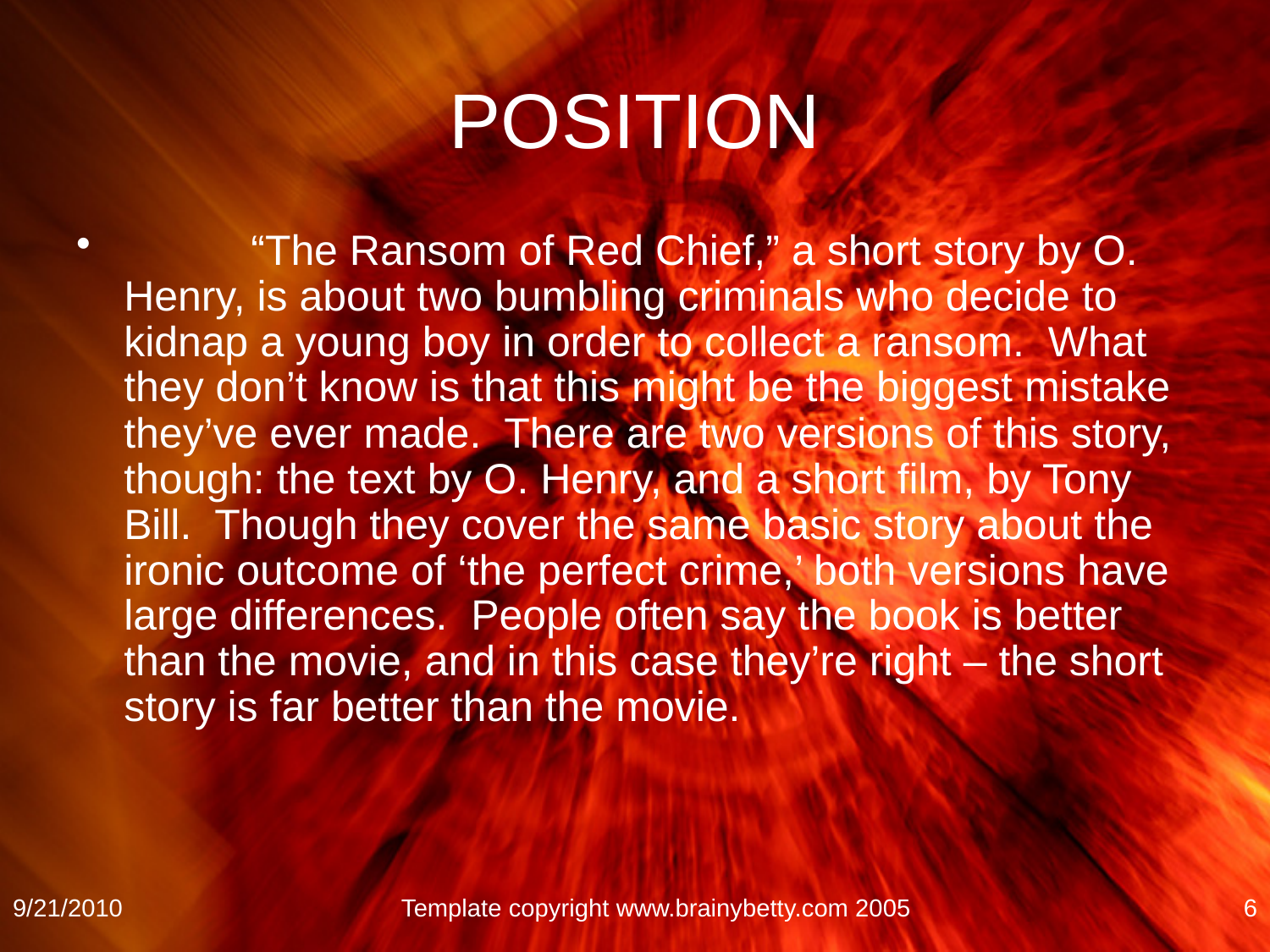

# POSITION
	“The Ransom of Red Chief,” a short story by O. Henry, is about two bumbling criminals who decide to kidnap a young boy in order to collect a ransom.  What they don’t know is that this might be the biggest mistake they’ve ever made.  There are two versions of this story, though: the text by O. Henry, and a short film, by Tony Bill.  Though they cover the same basic story about the ironic outcome of ‘the perfect crime,’ both versions have large differences.  People often say the book is better than the movie, and in this case they’re right – the short story is far better than the movie.
9/21/2010
Template copyright www.brainybetty.com 2005
6